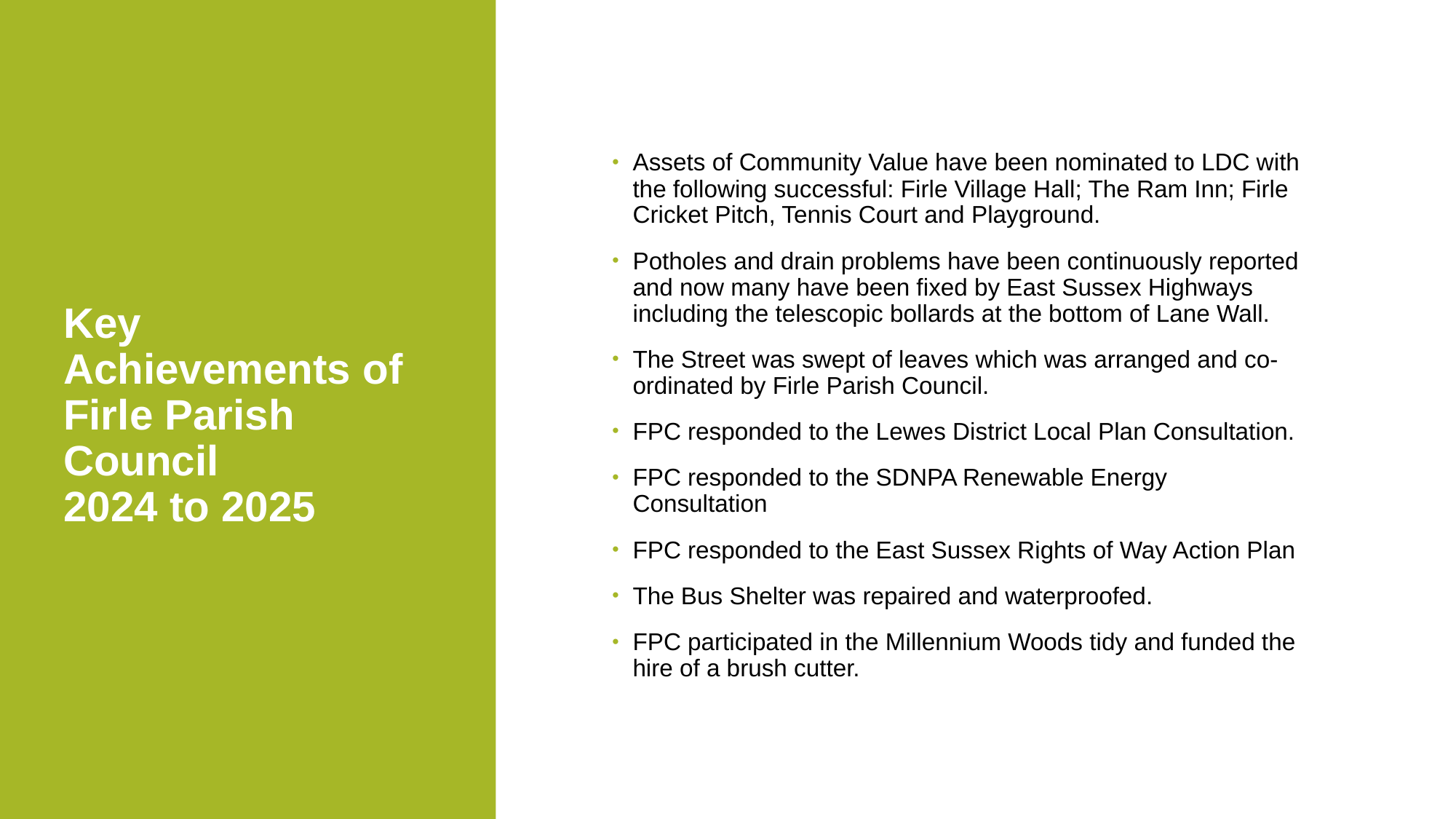

# Key Achievements of Firle Parish Council 2024 to 2025
Assets of Community Value have been nominated to LDC with the following successful: Firle Village Hall; The Ram Inn; Firle Cricket Pitch, Tennis Court and Playground.
Potholes and drain problems have been continuously reported and now many have been fixed by East Sussex Highways including the telescopic bollards at the bottom of Lane Wall.
The Street was swept of leaves which was arranged and co-ordinated by Firle Parish Council.
FPC responded to the Lewes District Local Plan Consultation.
FPC responded to the SDNPA Renewable Energy Consultation
FPC responded to the East Sussex Rights of Way Action Plan
The Bus Shelter was repaired and waterproofed.
FPC participated in the Millennium Woods tidy and funded the hire of a brush cutter.